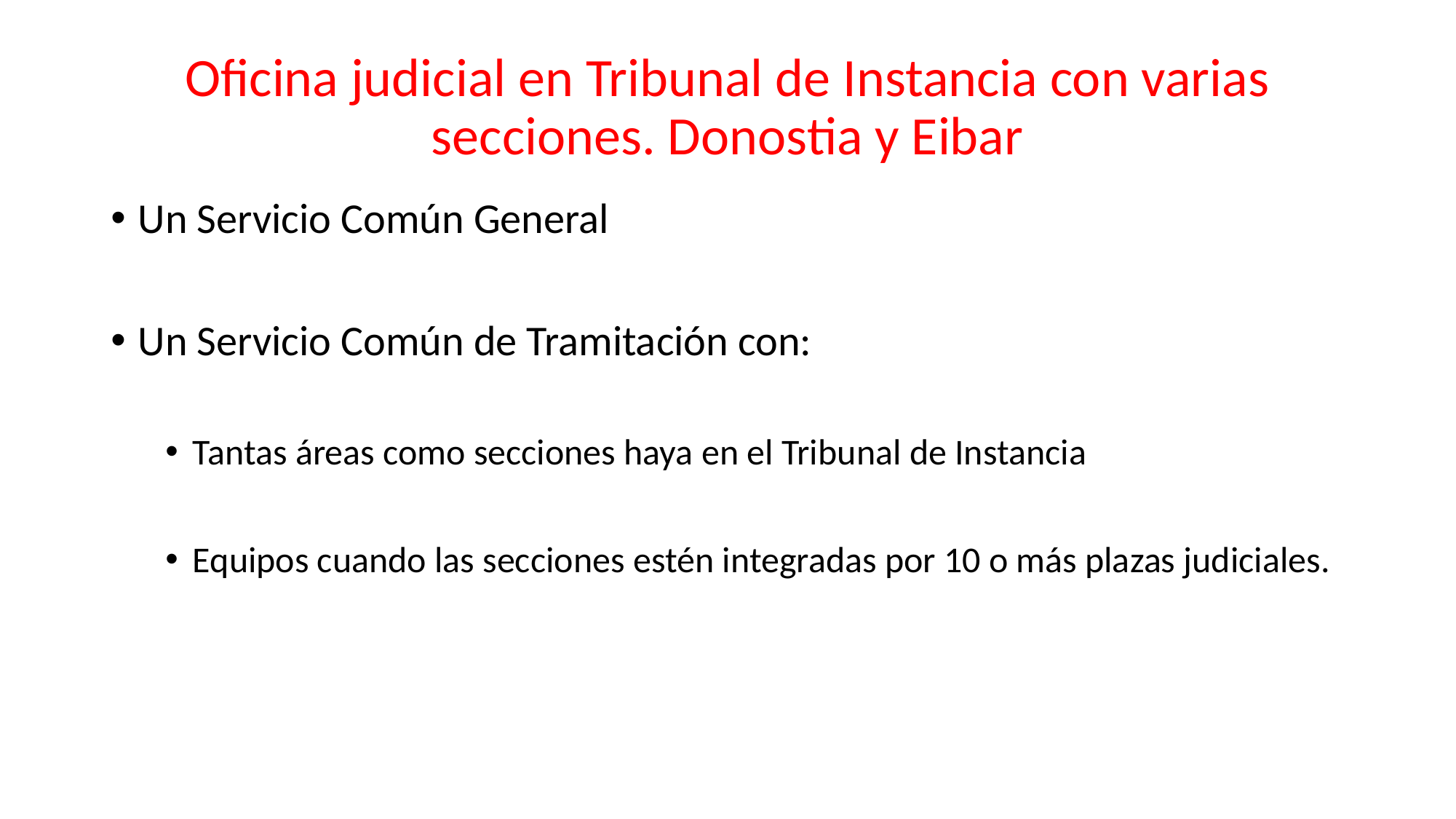

# Oficina judicial en Tribunal de Instancia con varias secciones. Donostia y Eibar
Un Servicio Común General

Un Servicio Común de Tramitación con:

Tantas áreas como secciones haya en el Tribunal de Instancia

Equipos cuando las secciones estén integradas por 10 o más plazas judiciales.